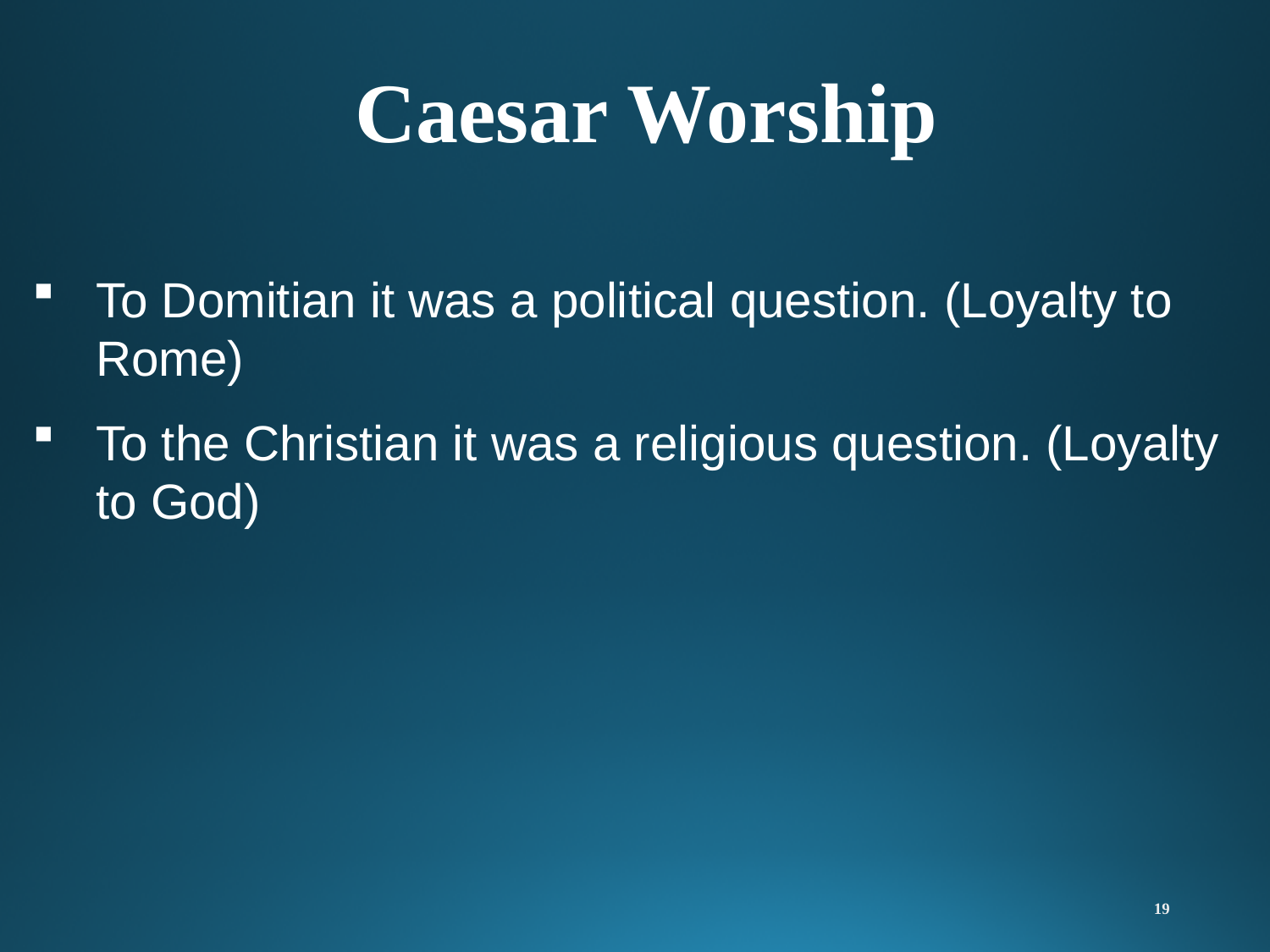

Caesar Worship
To Domitian it was a political question. (Loyalty to Rome)
To the Christian it was a religious question. (Loyalty to God)
19